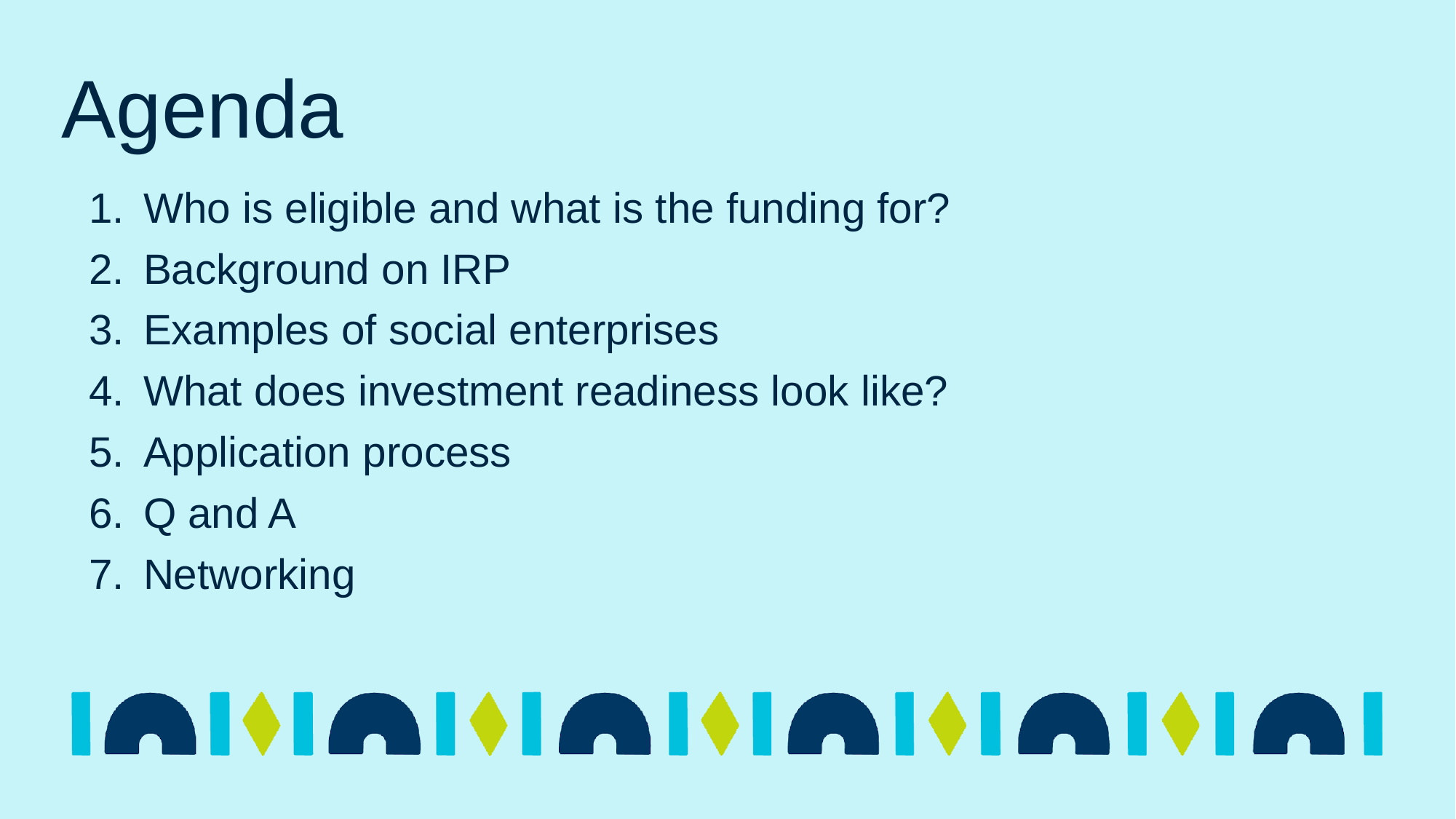

# Agenda
Who is eligible and what is the funding for?
Background on IRP
Examples of social enterprises
What does investment readiness look like?
Application process
Q and A
Networking